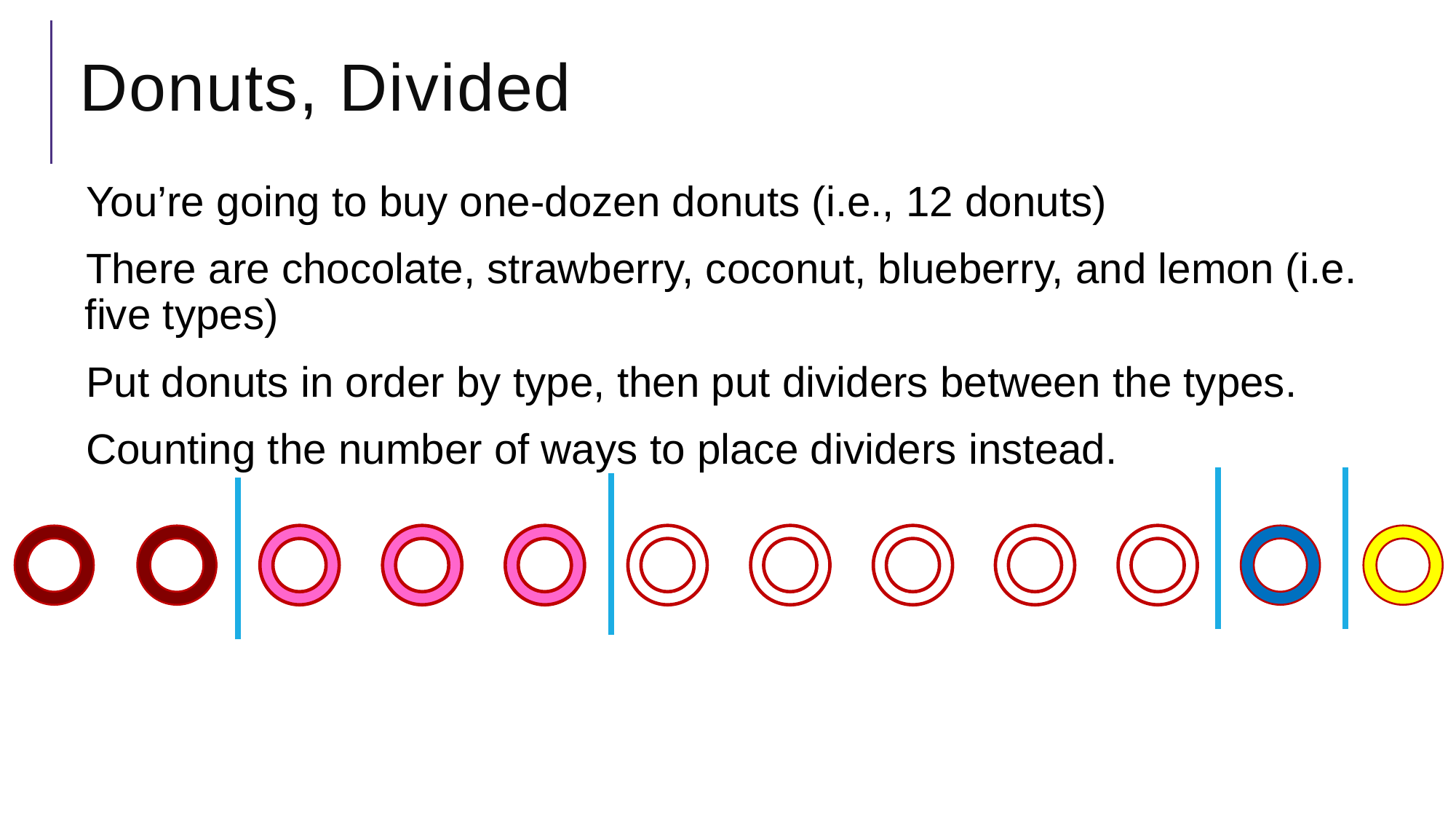

# Donuts, Divided
You’re going to buy one-dozen donuts (i.e., 12 donuts)
There are chocolate, strawberry, coconut, blueberry, and lemon (i.e. five types)
Put donuts in order by type, then put dividers between the types.
Counting the number of ways to place dividers instead.